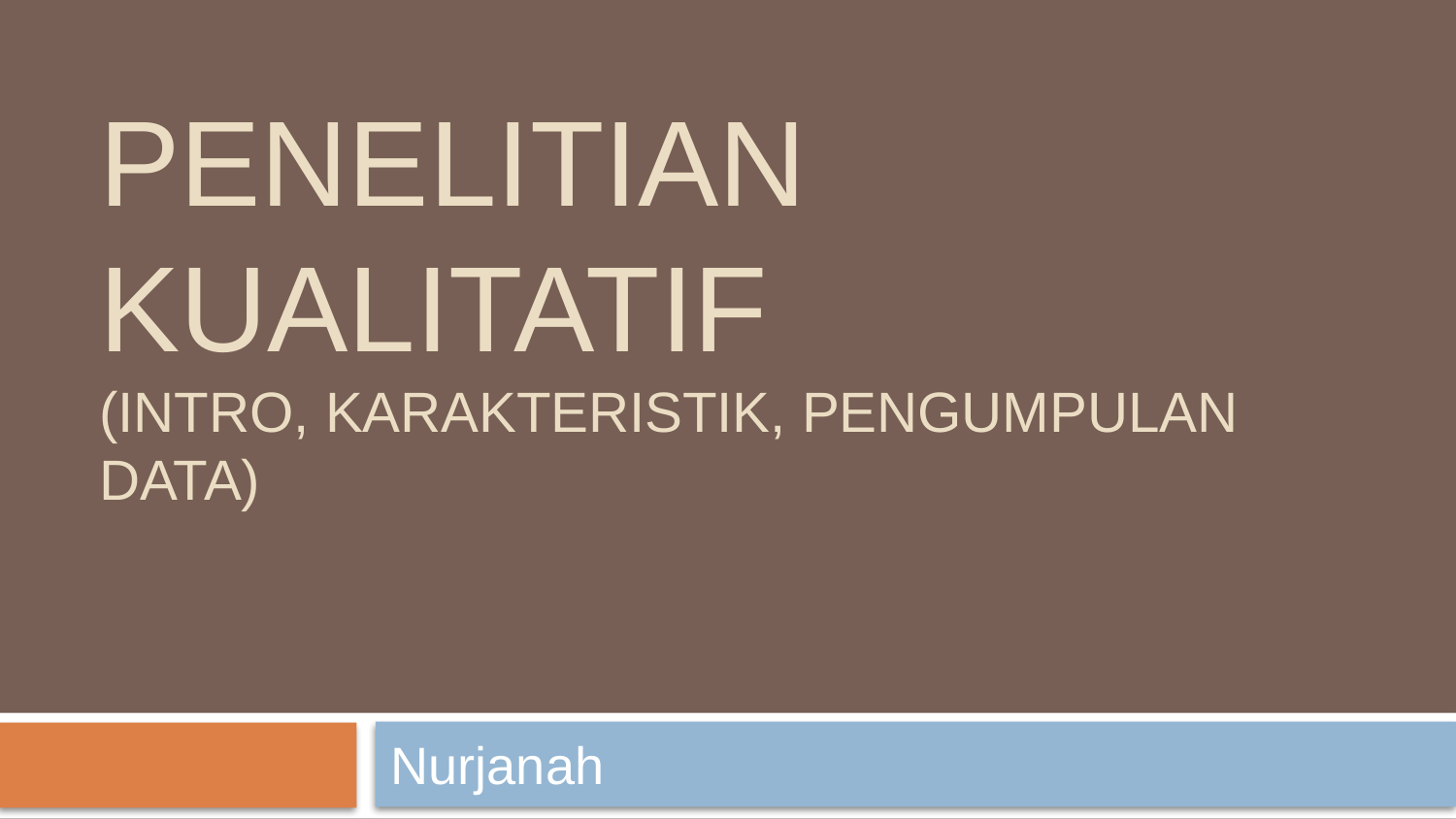

# PENELITIAN KUALITATIF (INTRO, KARAKTERISTIK, PENGUMPULAN DATA)
Nurjanah